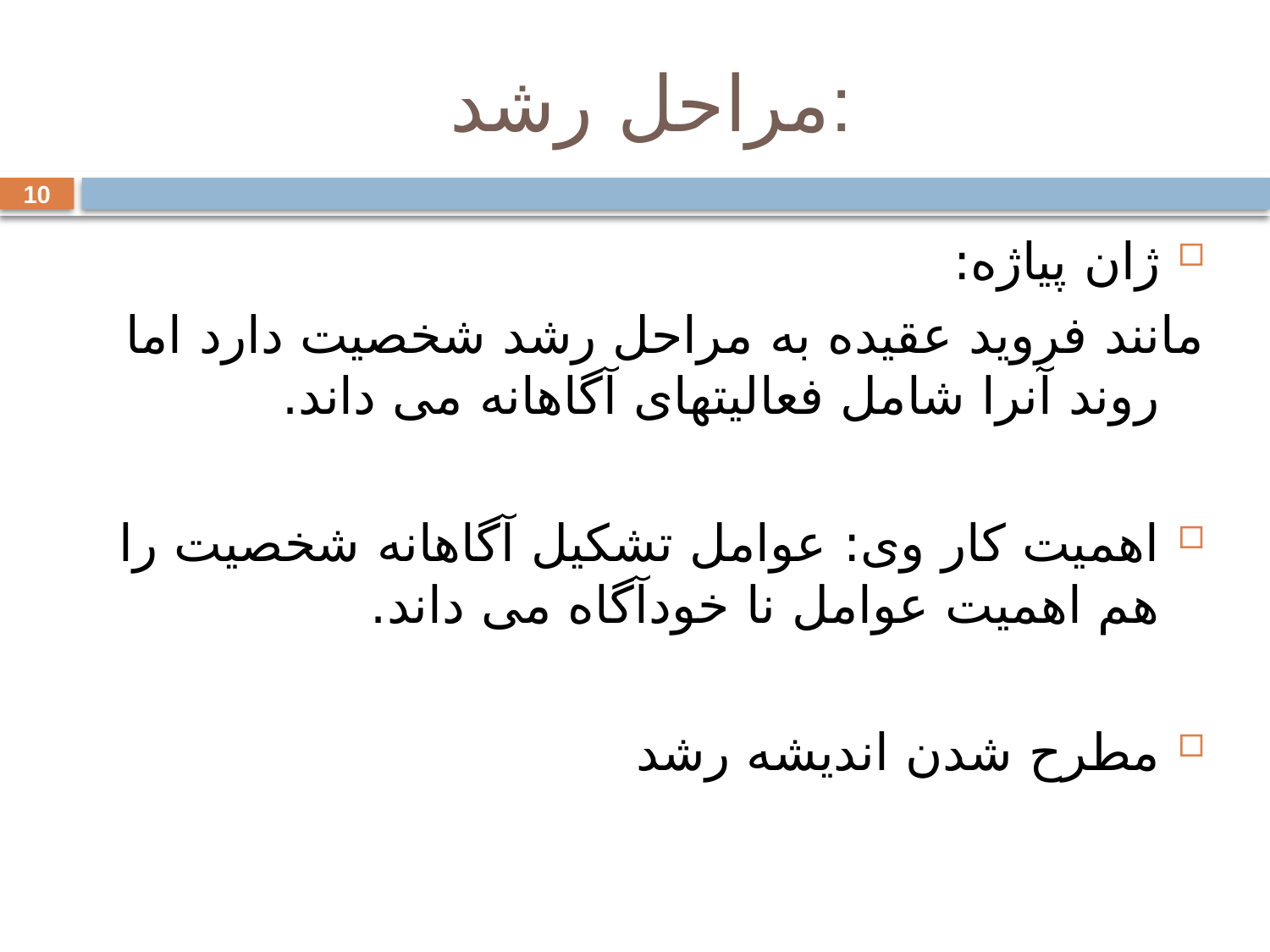

# مراحل رشد:
10
ژان پیاژه:
مانند فروید عقیده به مراحل رشد شخصیت دارد اما روند آنرا شامل فعالیتهای آگاهانه می داند.

اهمیت کار وی: عوامل تشکیل آگاهانه شخصیت را هم اهمیت عوامل نا خودآگاه می داند.

مطرح شدن اندیشه رشد